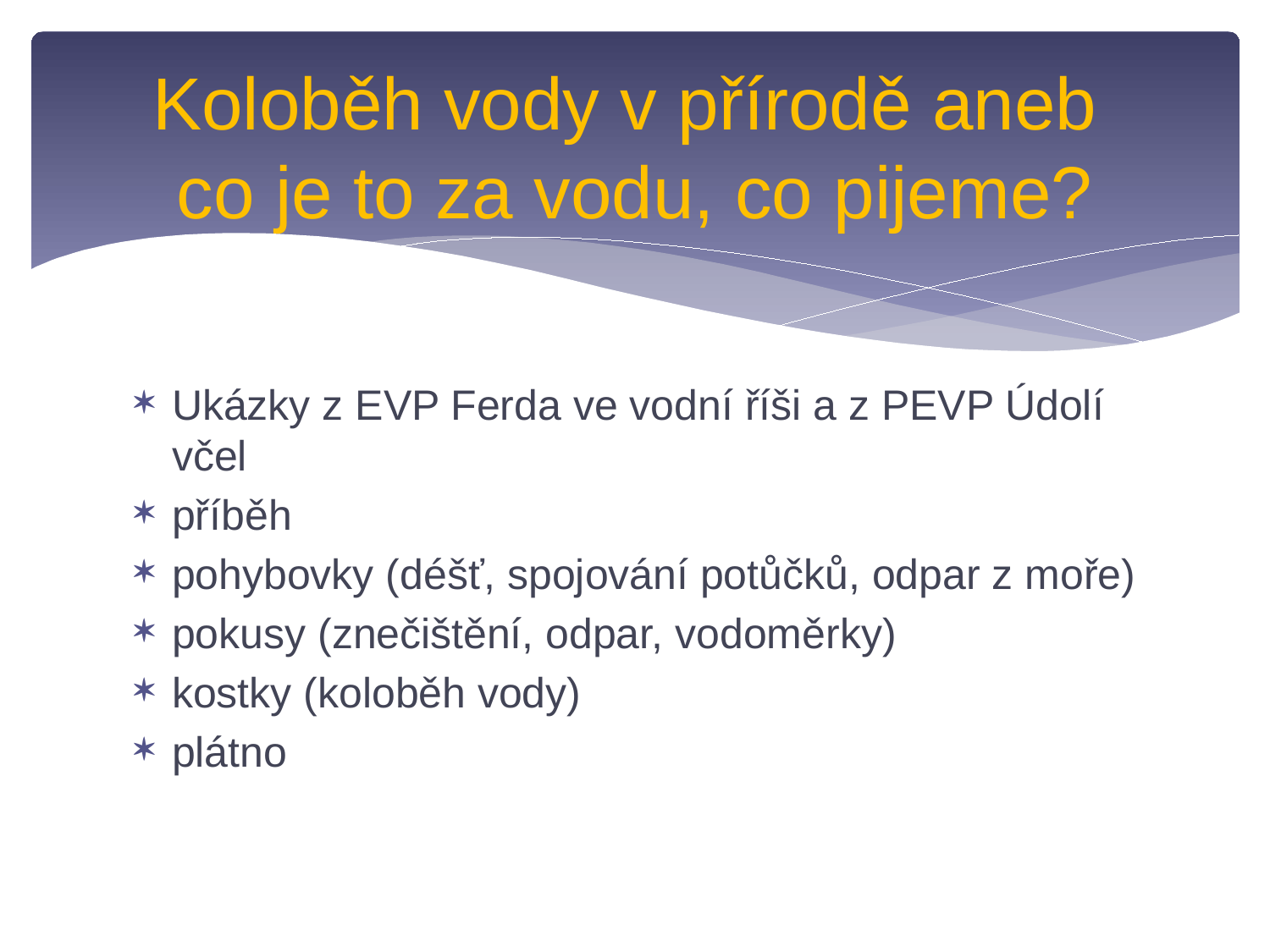

# Koloběh vody v přírodě aneb co je to za vodu, co pijeme?
Ukázky z EVP Ferda ve vodní říši a z PEVP Údolí včel
příběh
pohybovky (déšť, spojování potůčků, odpar z moře)
pokusy (znečištění, odpar, vodoměrky)
kostky (koloběh vody)
plátno